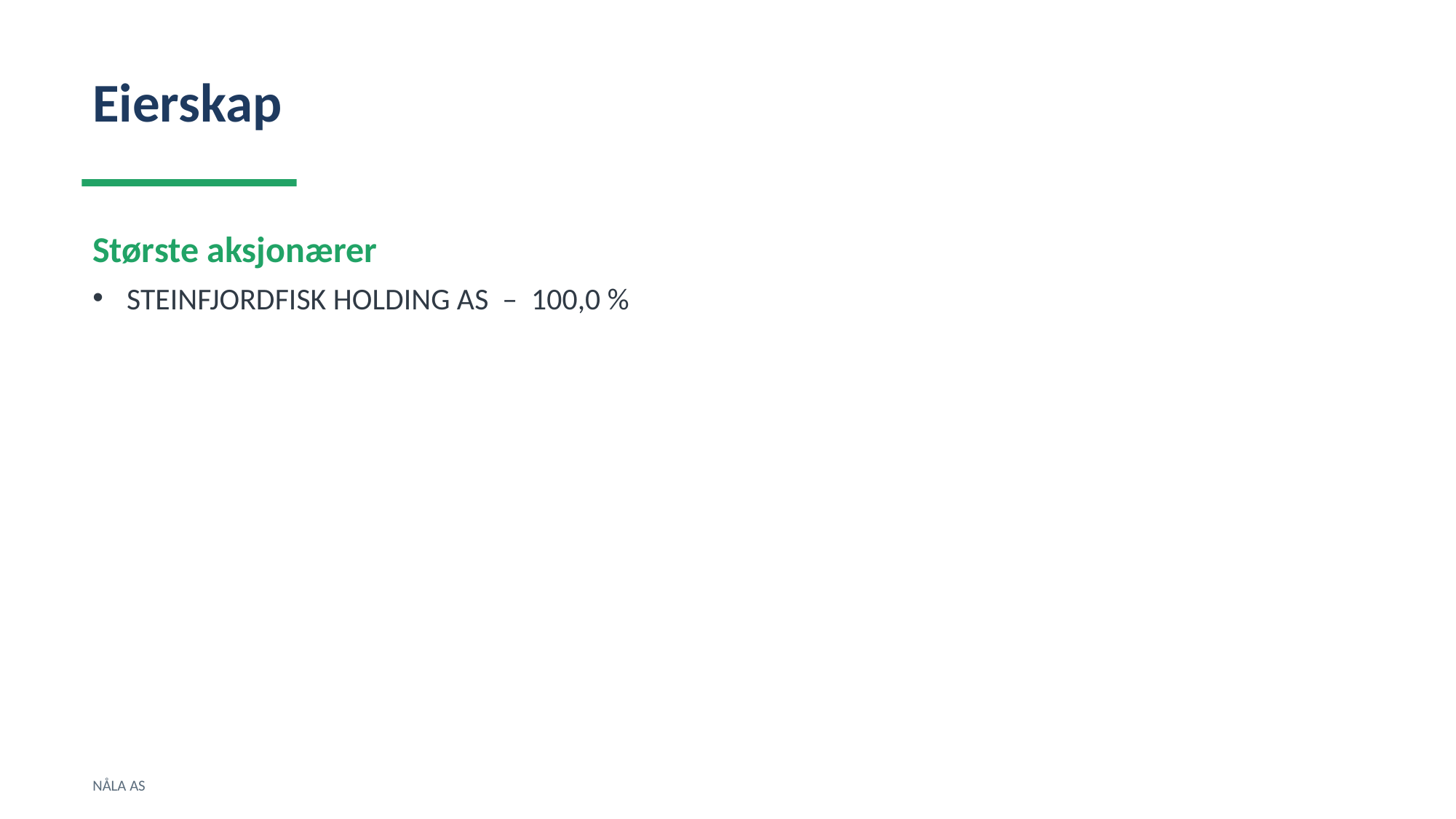

Eierskap

Største aksjonærer
STEINFJORDFISK HOLDING AS  –  100,0 %
NÅLA AS